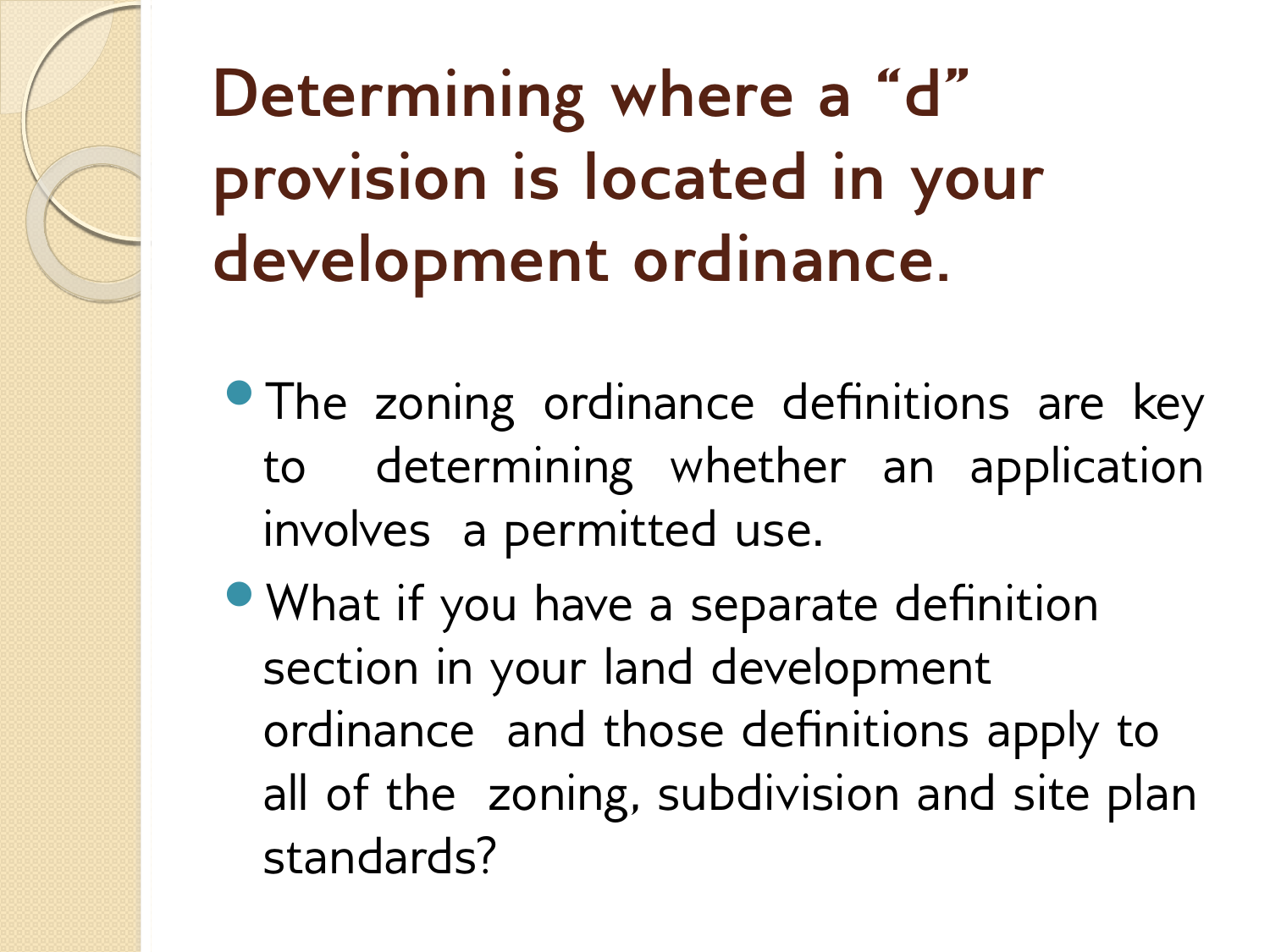

# Determining where a “d”  provision is located in your  development ordinance.

The zoning ordinance definitions are key to  determining whether an application involves  a permitted use.
What if you have a separate definition  section in your land development ordinance  and those definitions apply to all of the  zoning, subdivision and site plan standards?